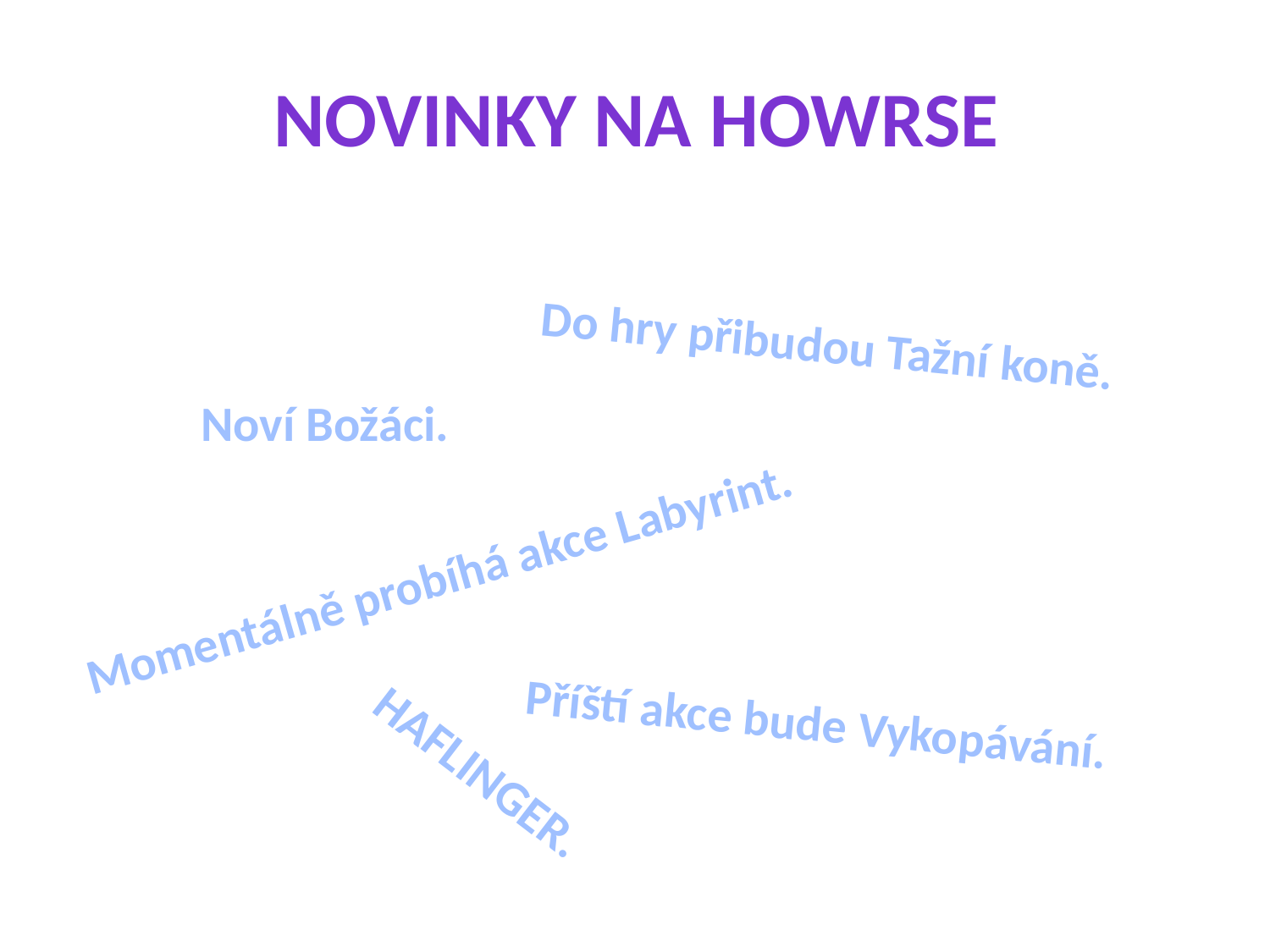

# Novinky na howrse
Do hry přibudou Tažní koně.
Noví Božáci.
Momentálně probíhá akce Labyrint.
Příští akce bude Vykopávání.
HAFLINGER.